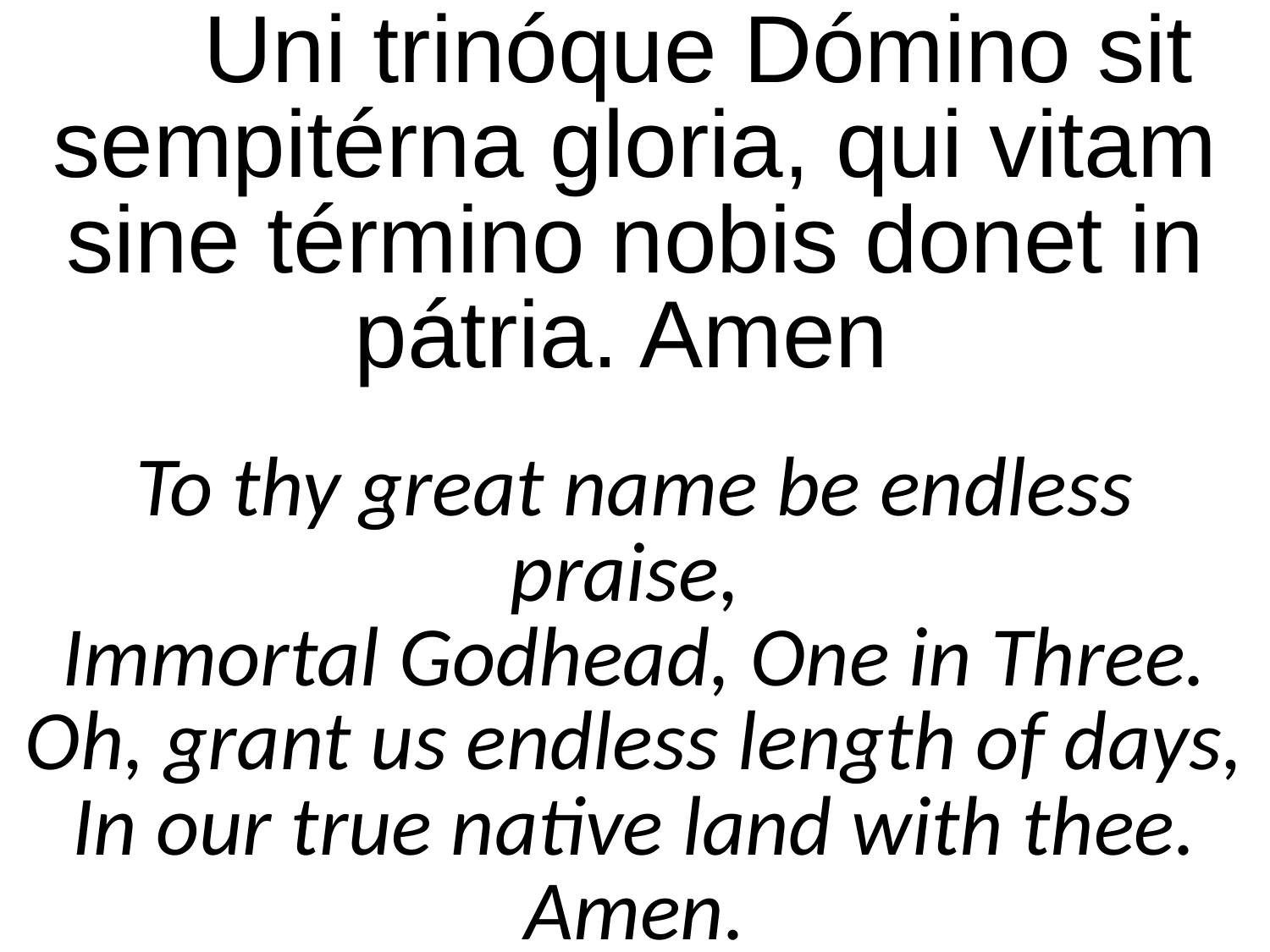

Uni trinóque Dómino sit sempitérna gloria, qui vitam sine término nobis donet in pátria. Amen
To thy great name be endless praise,
Immortal Godhead, One in Three. Oh, grant us endless length of days, In our true native land with thee. Amen.